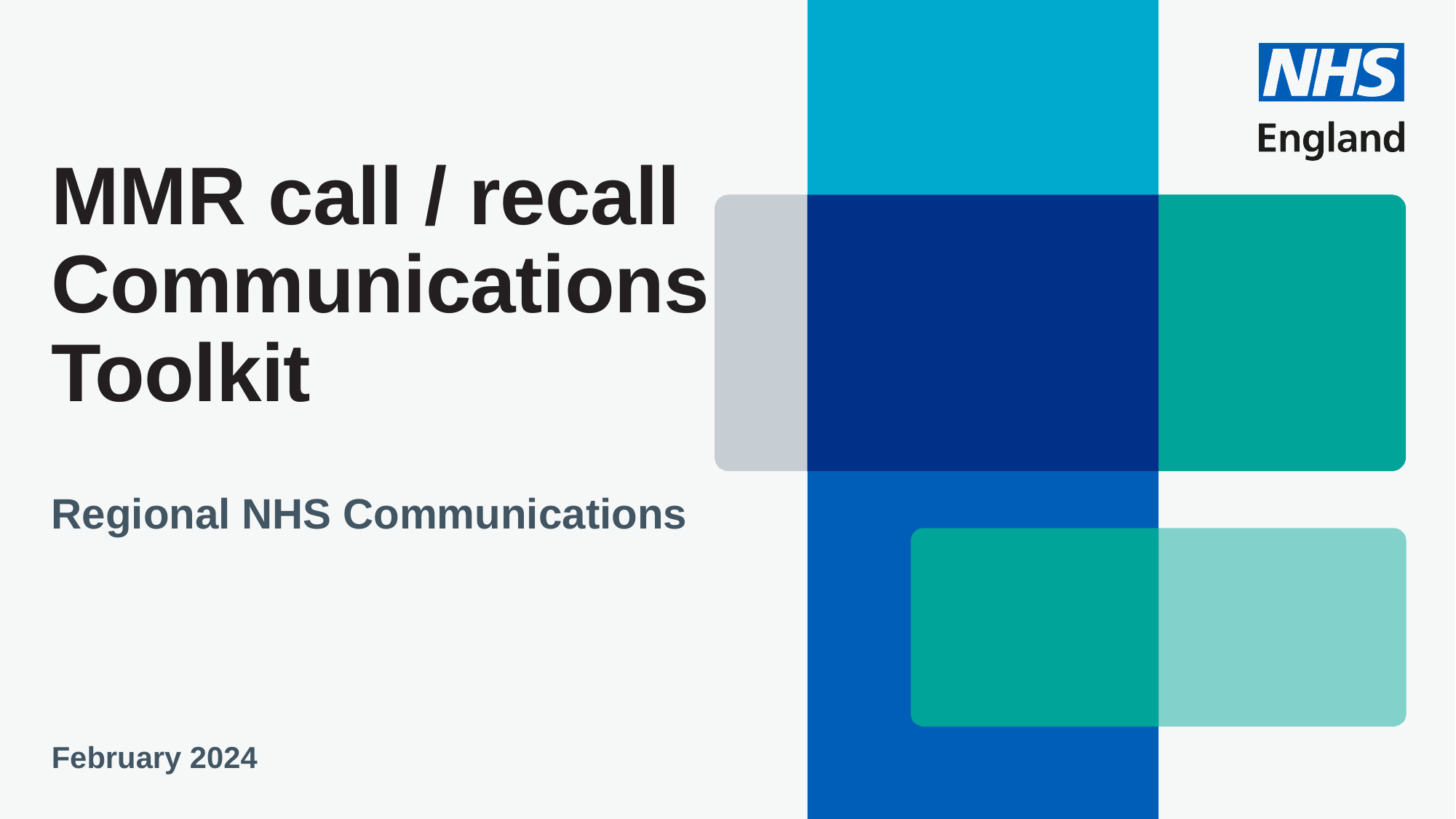

# MMR call / recall Communications Toolkit
Regional NHS Communications
February 2024